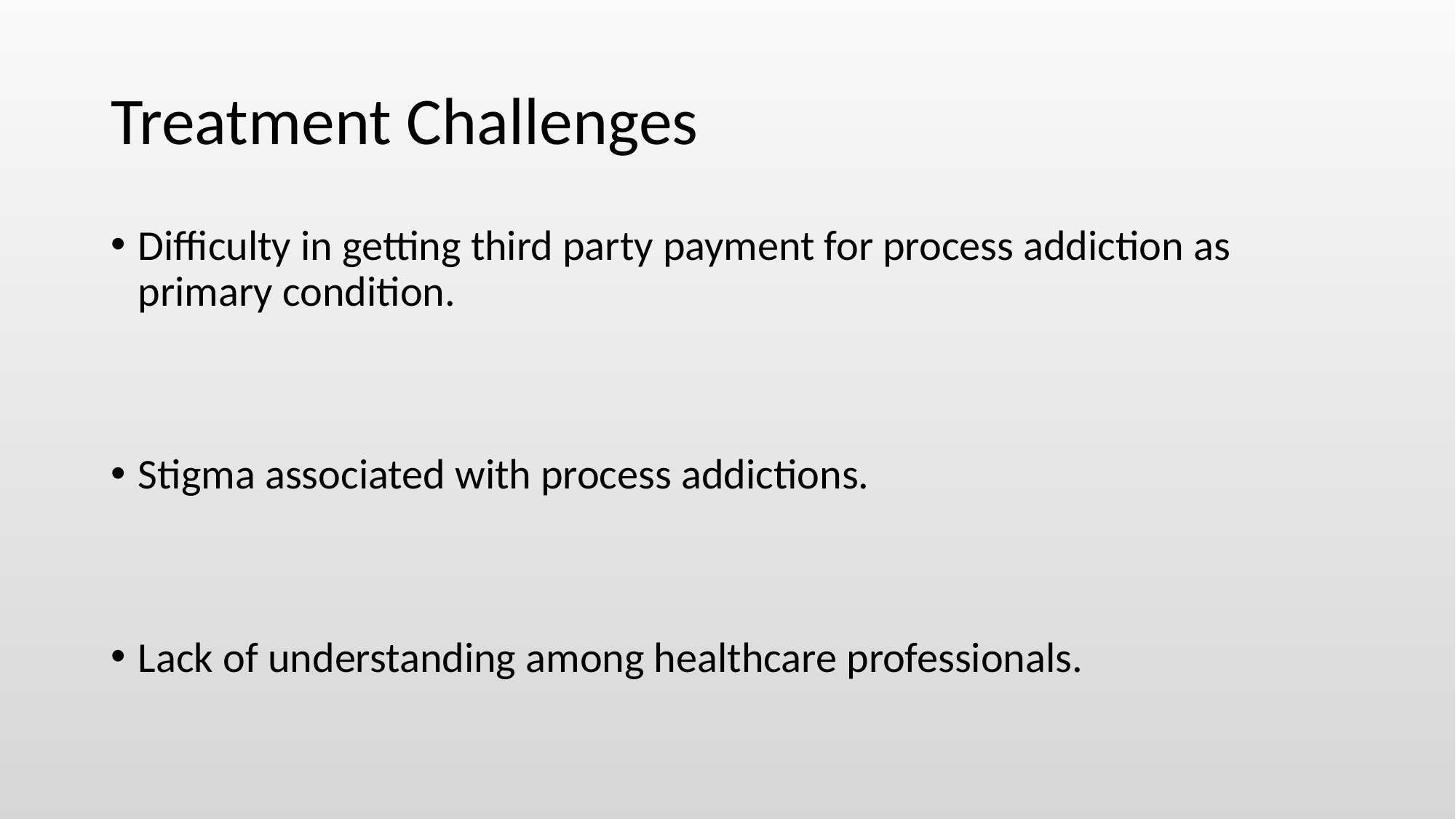

# Treatment Challenges
Difficulty in getting third party payment for process addiction as primary condition.

Stigma associated with process addictions.

Lack of understanding among healthcare professionals.